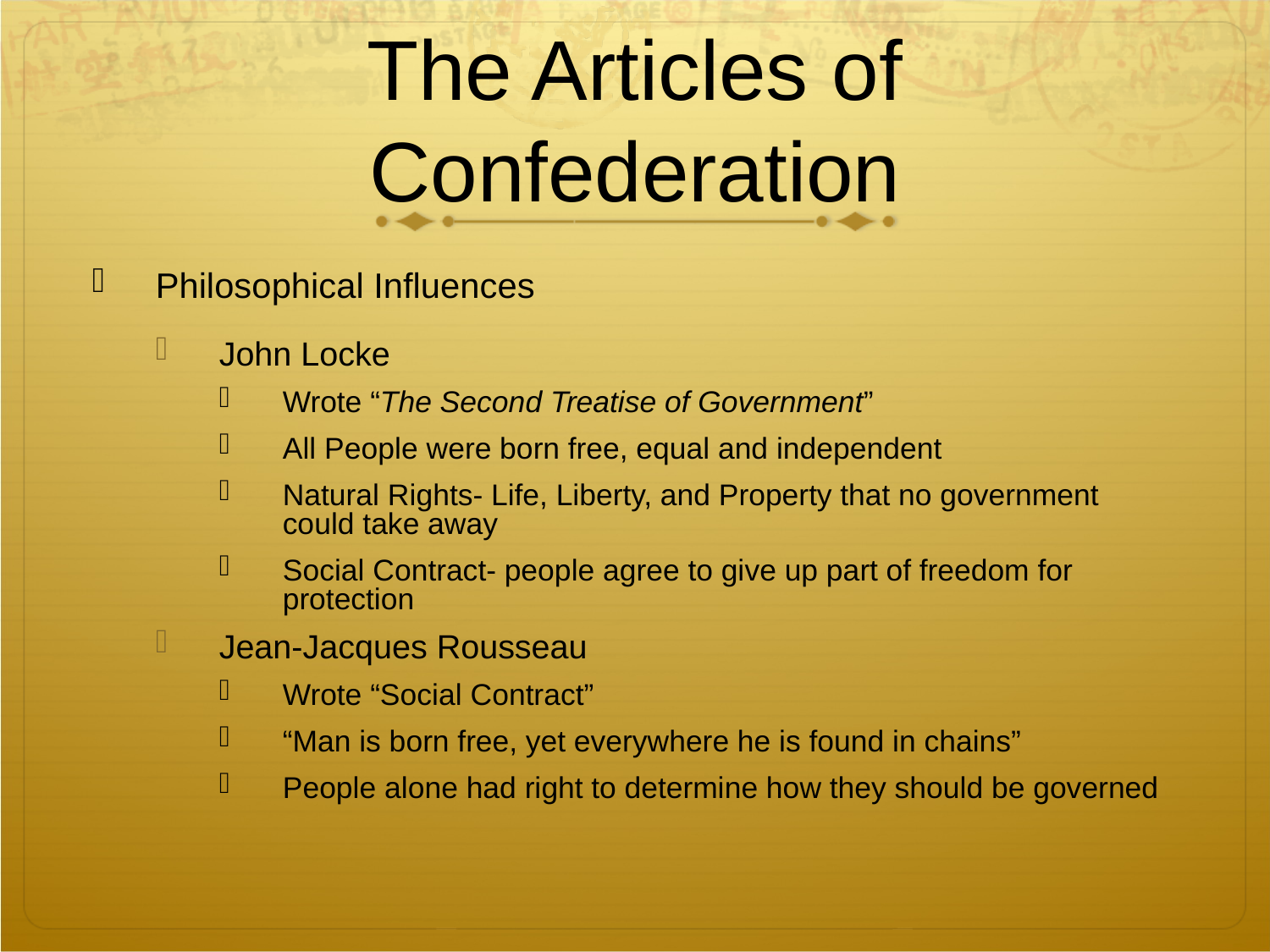

# The Articles of Confederation
Philosophical Influences
John Locke
Wrote “The Second Treatise of Government”
All People were born free, equal and independent
Natural Rights- Life, Liberty, and Property that no government could take away
Social Contract- people agree to give up part of freedom for protection
Jean-Jacques Rousseau
Wrote “Social Contract”
“Man is born free, yet everywhere he is found in chains”
People alone had right to determine how they should be governed